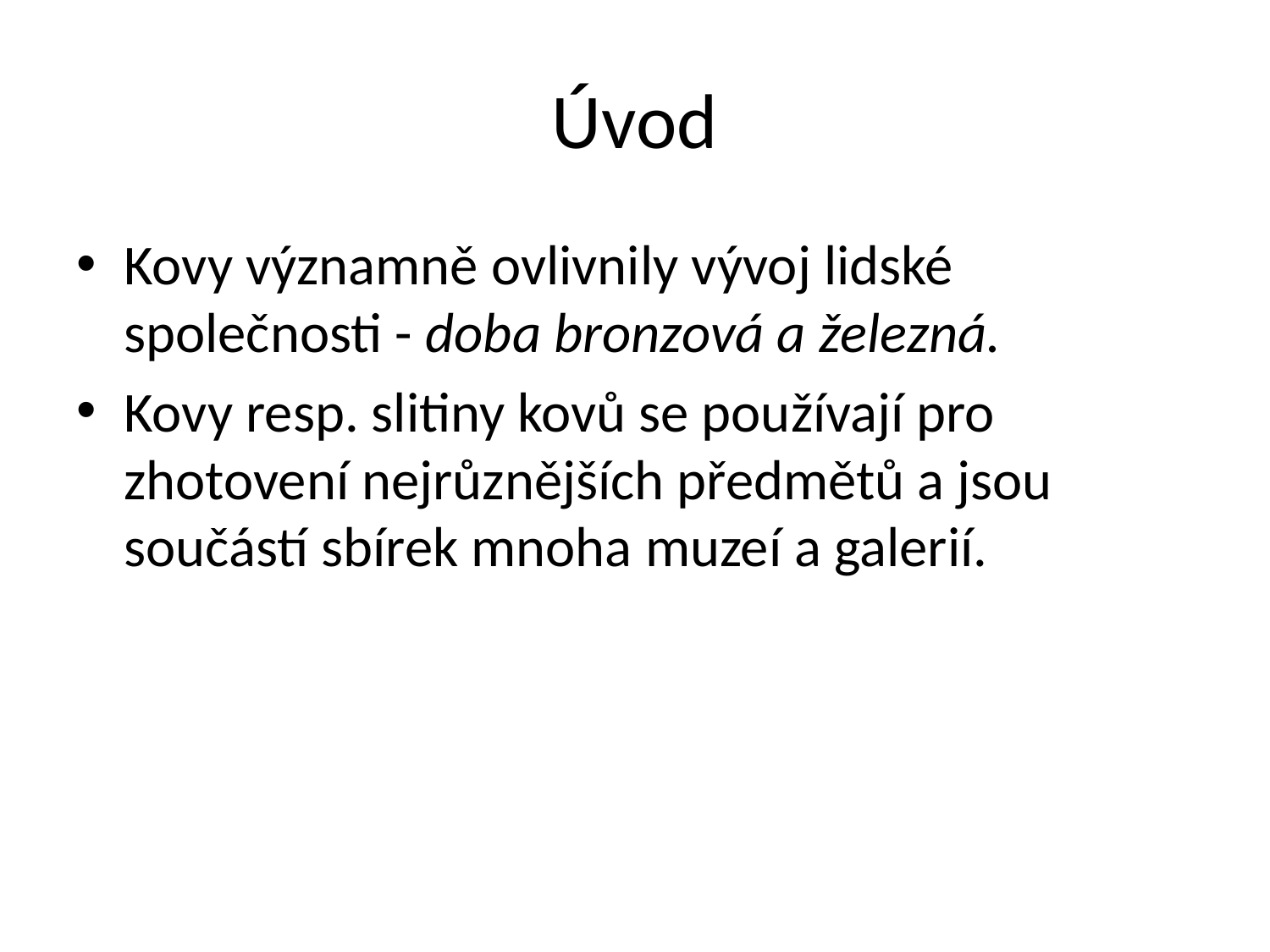

# Úvod
Kovy významně ovlivnily vývoj lidské společnosti - doba bronzová a železná.
Kovy resp. slitiny kovů se používají pro zhotovení nejrůznějších předmětů a jsou součástí sbírek mnoha muzeí a galerií.